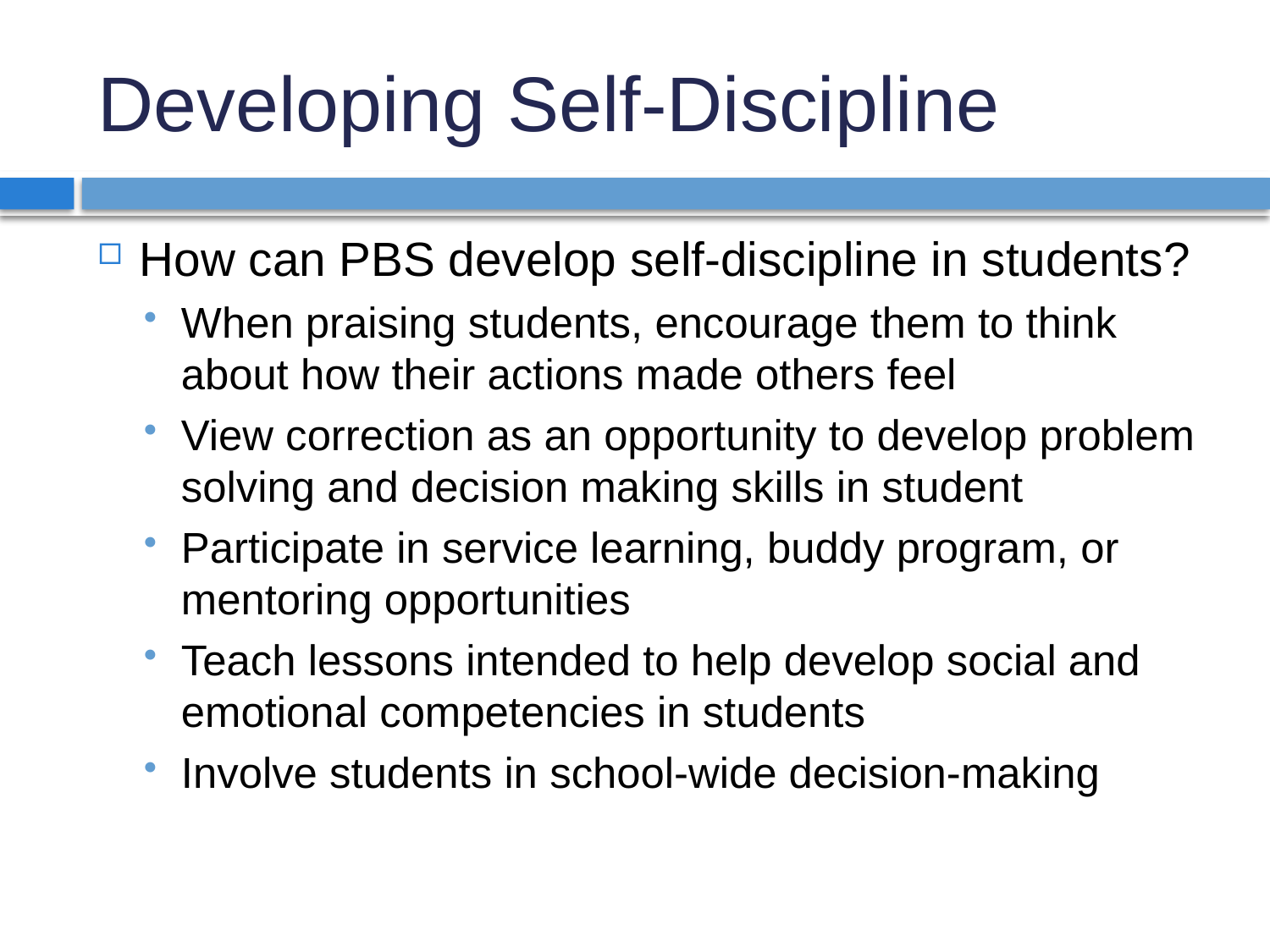

# Developing Self-Discipline
How can PBS develop self-discipline in students?
When praising students, encourage them to think about how their actions made others feel
View correction as an opportunity to develop problem solving and decision making skills in student
Participate in service learning, buddy program, or mentoring opportunities
Teach lessons intended to help develop social and emotional competencies in students
Involve students in school-wide decision-making